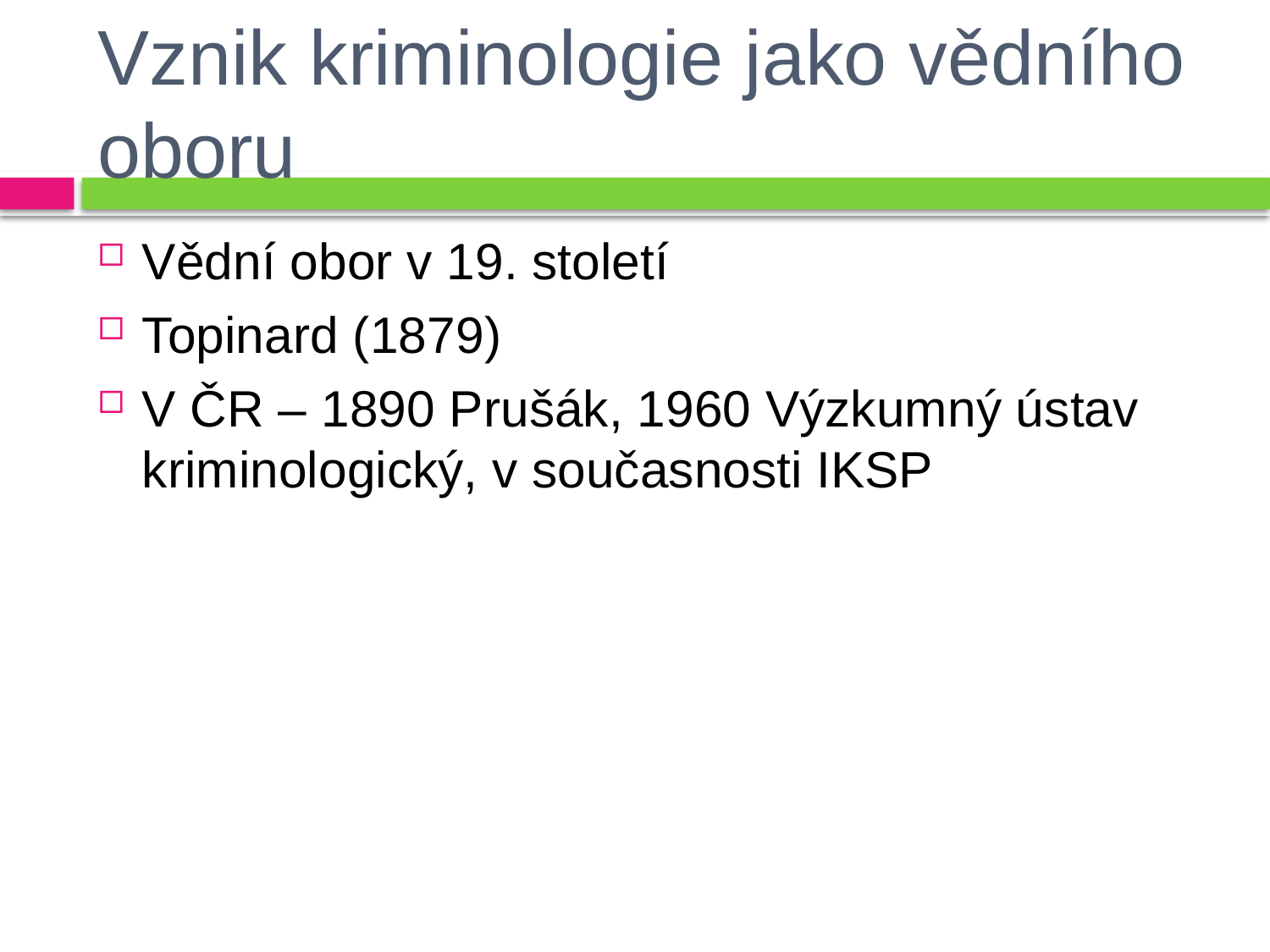

# Vznik kriminologie jako vědního oboru
Vědní obor v 19. století
Topinard (1879)
V ČR – 1890 Prušák, 1960 Výzkumný ústav kriminologický, v současnosti IKSP